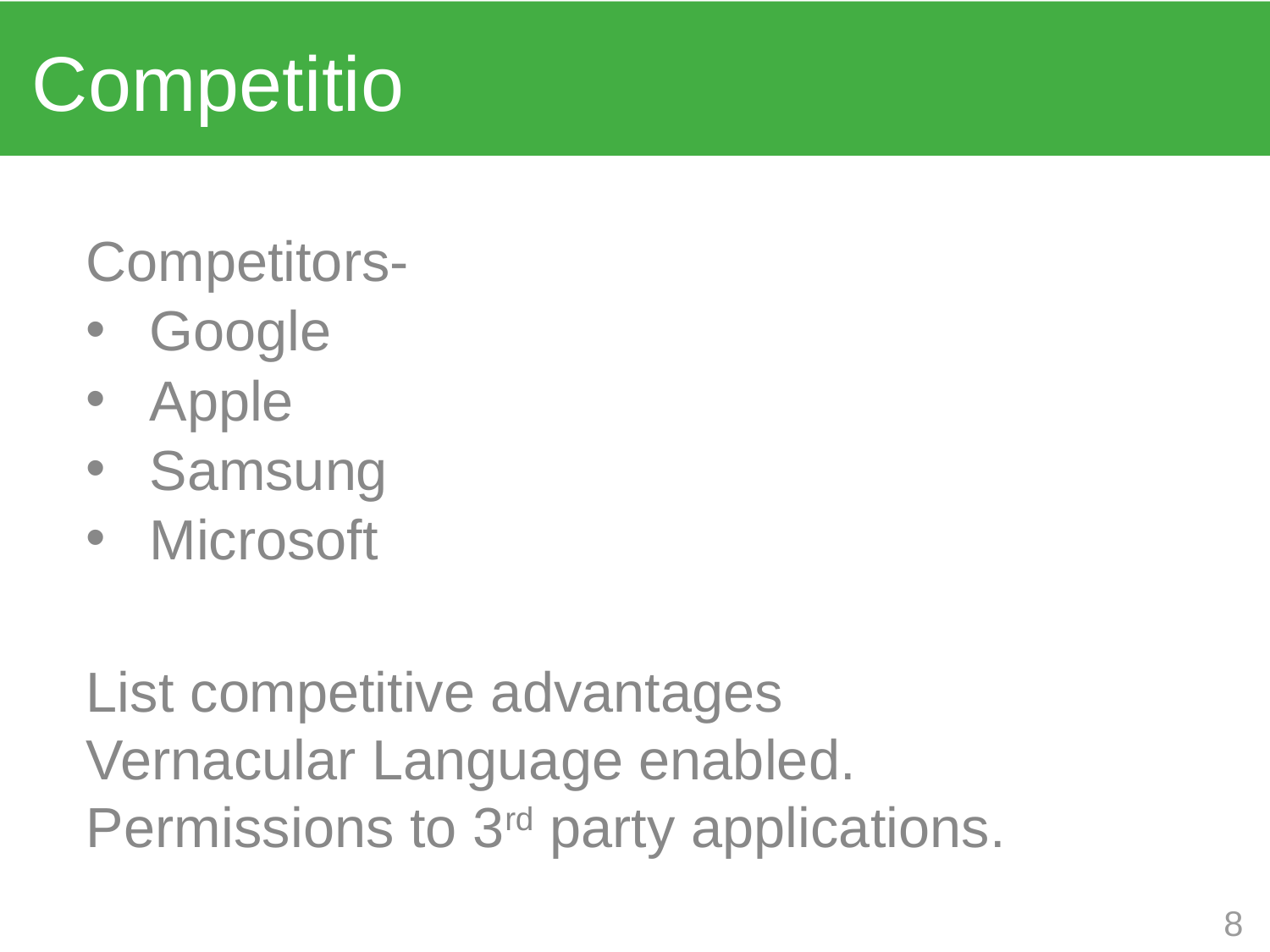

# Competition
Competitors-
Google
Apple
Samsung
Microsoft

List competitive advantages
Vernacular Language enabled.
Permissions to 3rd party applications.
8